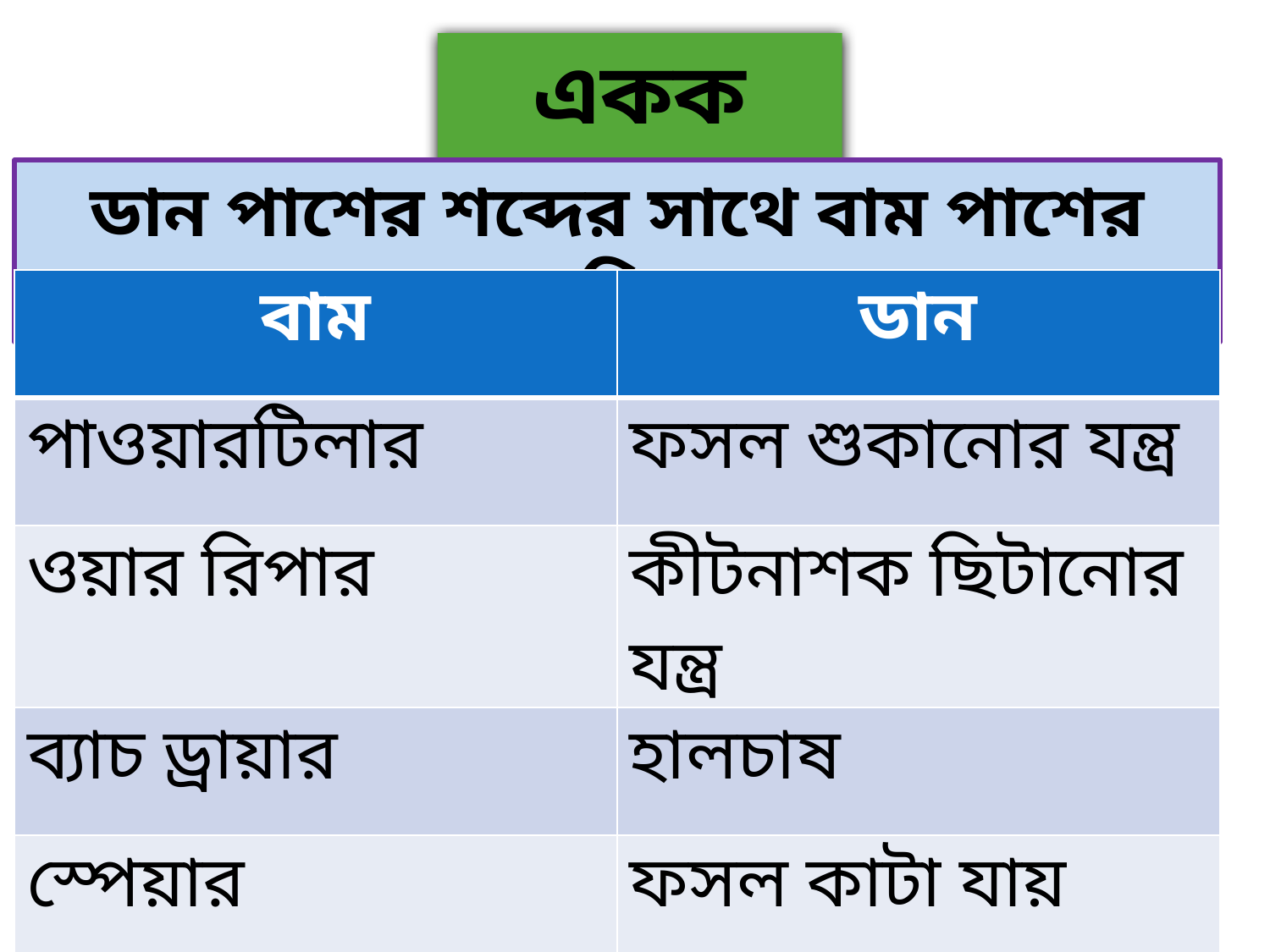

একক কাজ
ডান পাশের শব্দের সাথে বাম পাশের শব্দের মিল করঃ
| বাম | ডান |
| --- | --- |
| পাওয়ারটিলার | ফসল শুকানোর যন্ত্র |
| ওয়ার রিপার | কীটনাশক ছিটানোর যন্ত্র |
| ব্যাচ ড্রায়ার | হালচাষ |
| স্পেয়ার | ফসল কাটা যায় |